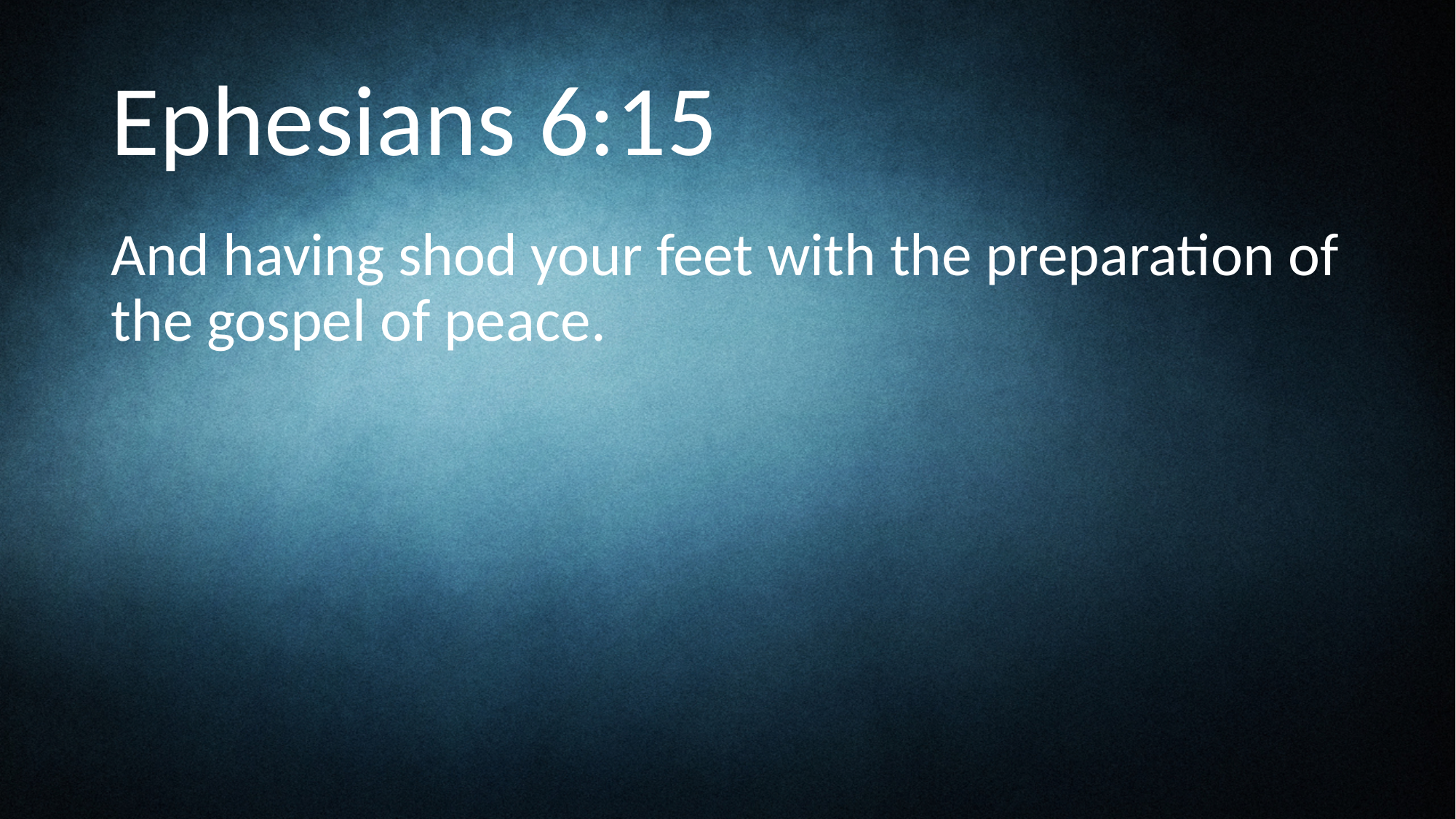

# Ephesians 6:15
And having shod your feet with the preparation of the gospel of peace.